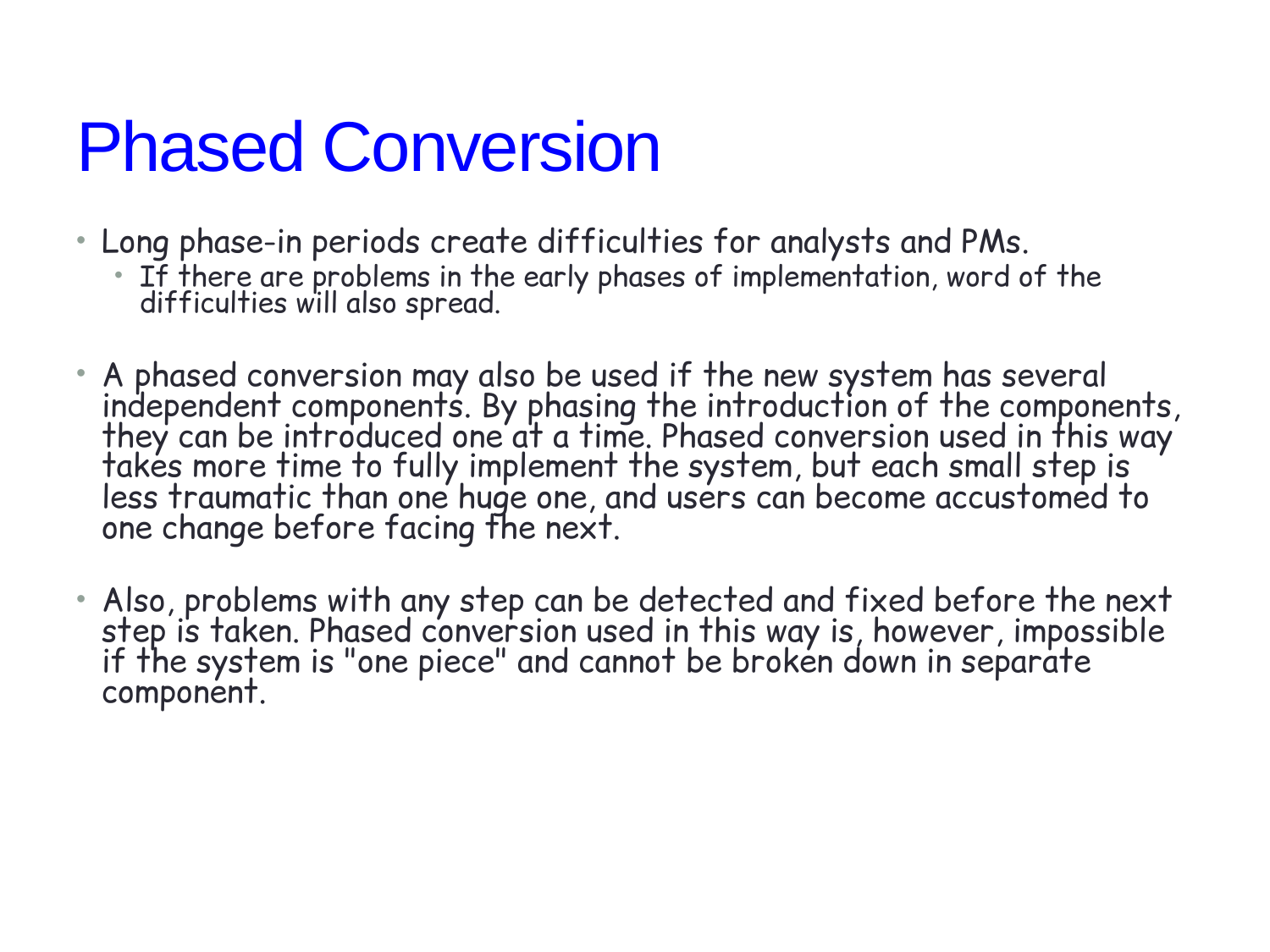

# Phased Conversion
Long phase-in periods create difficulties for analysts and PMs.
If there are problems in the early phases of implementation, word of the difficulties will also spread.

A phased conversion may also be used if the new system has several independent components. By phasing the introduction of the components, they can be introduced one at a time. Phased conversion used in this way takes more time to fully implement the system, but each small step is less traumatic than one huge one, and users can become accustomed to one change before facing the next.

Also, problems with any step can be detected and fixed before the next step is taken. Phased conversion used in this way is, however, impossible if the system is "one piece" and cannot be broken down in separate component.